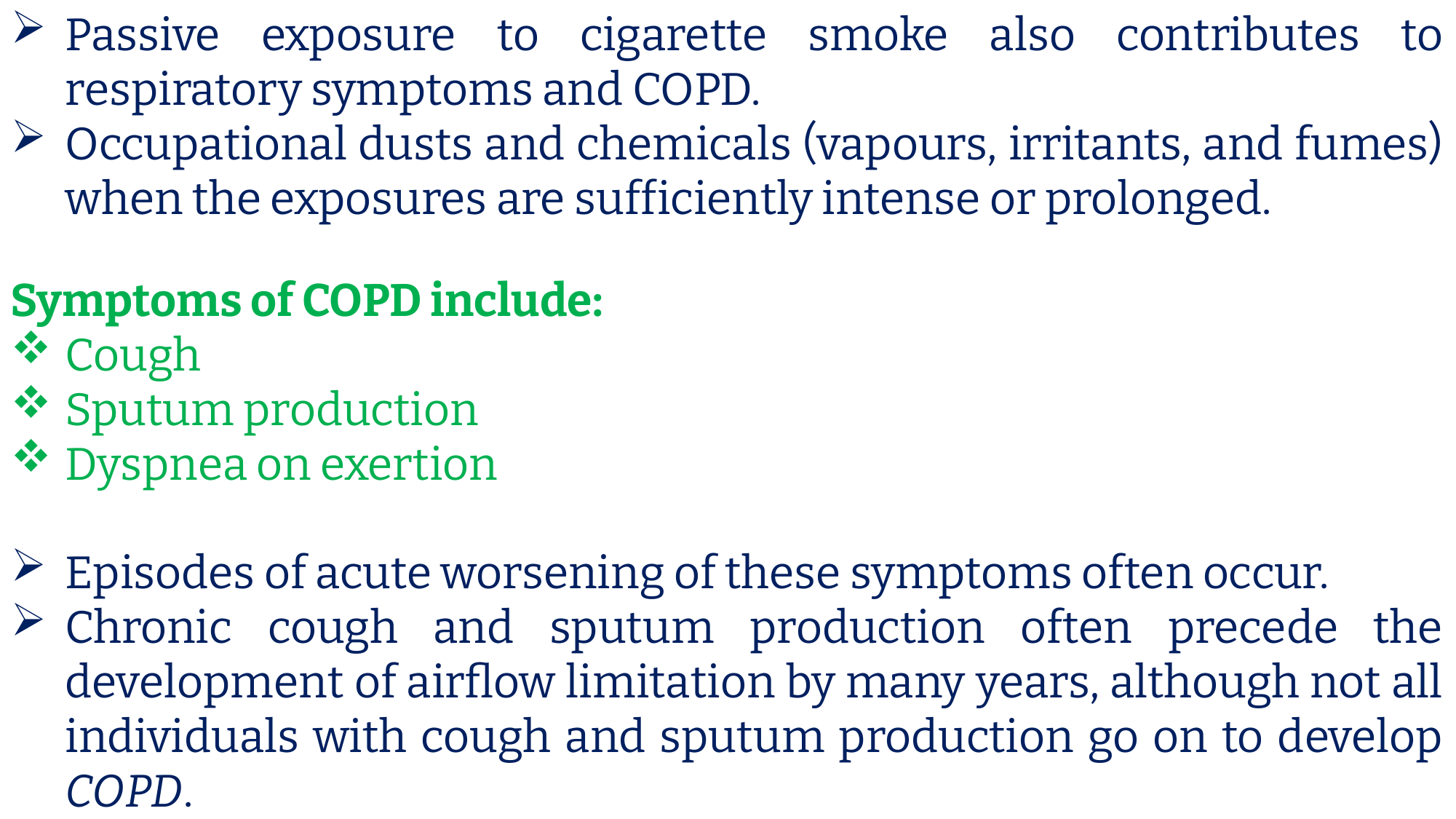

Passive exposure to cigarette smoke also contributes to respiratory symptoms and COPD.
Occupational dusts and chemicals (vapours, irritants, and fumes) when the exposures are sufficiently intense or prolonged.
Symptoms of COPD include:
Cough
Sputum production
Dyspnea on exertion

Episodes of acute worsening of these symptoms often occur.
Chronic cough and sputum production often precede the development of airflow limitation by many years, although not all individuals with cough and sputum production go on to develop COPD.